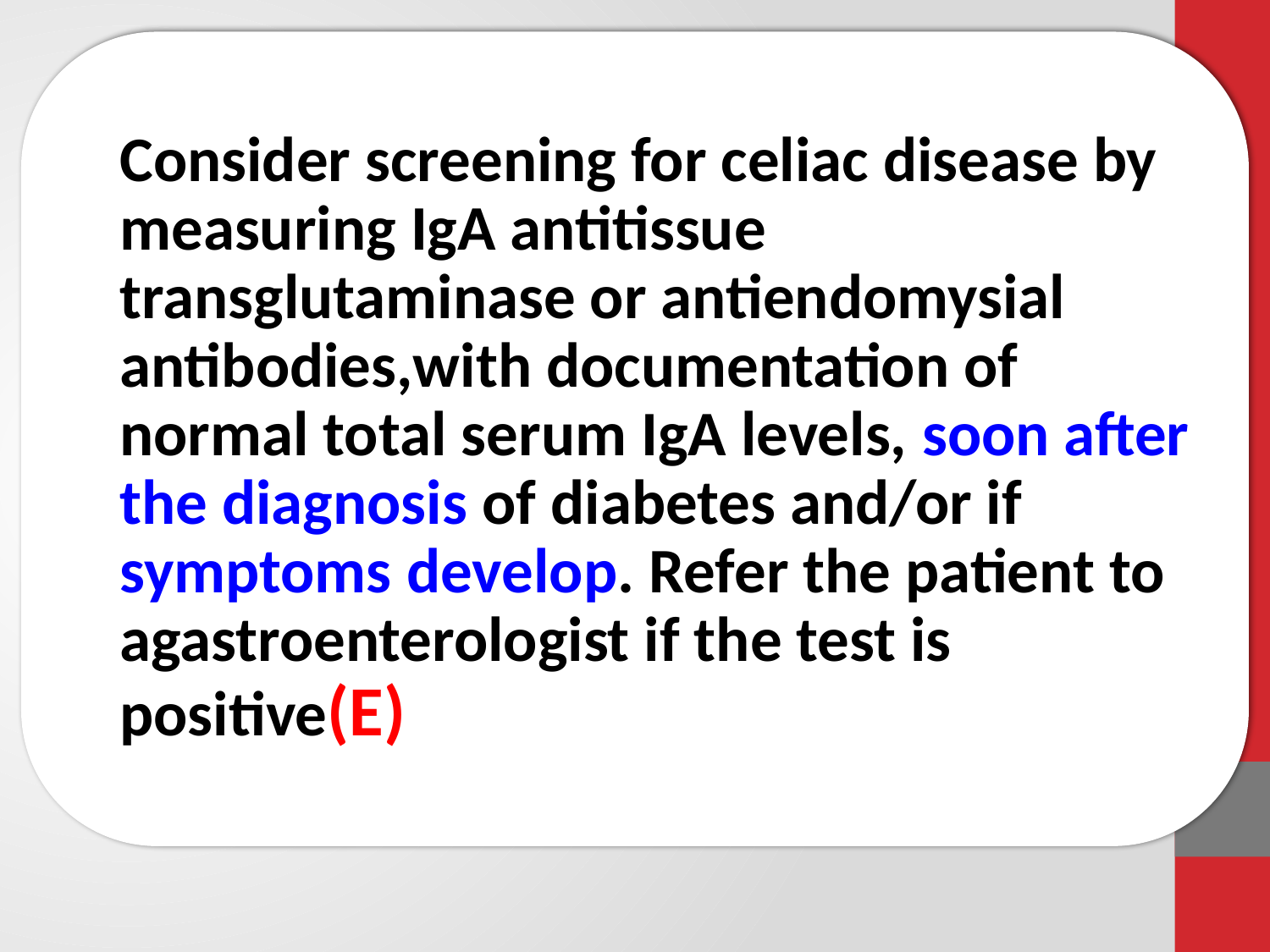

#
Consider screening for celiac disease by measuring IgA antitissue transglutaminase or antiendomysial antibodies,with documentation of normal total serum IgA levels, soon after the diagnosis of diabetes and/or if symptoms develop. Refer the patient to agastroenterologist if the test is positive(E)